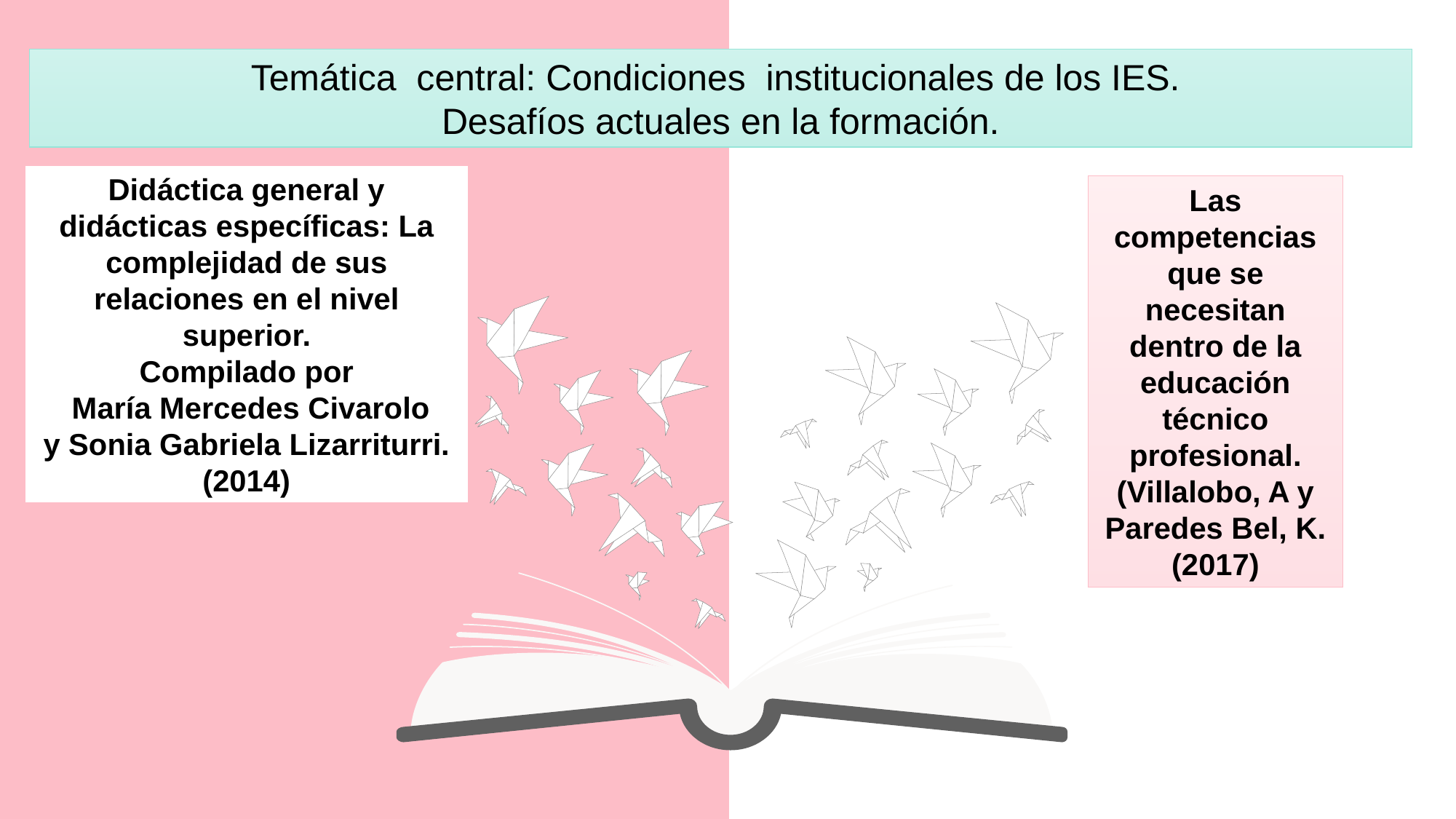

Temática  central: Condiciones  institucionales de los IES.
Desafíos actuales en la formación.
Didáctica general y didácticas específicas: La complejidad de sus relaciones en el nivel superior.
Compilado por
 María Mercedes Civarolo
y Sonia Gabriela Lizarriturri. (2014)
Las competencias que se necesitan dentro de la educación técnico profesional. (Villalobo, A y Paredes Bel, K. (2017)